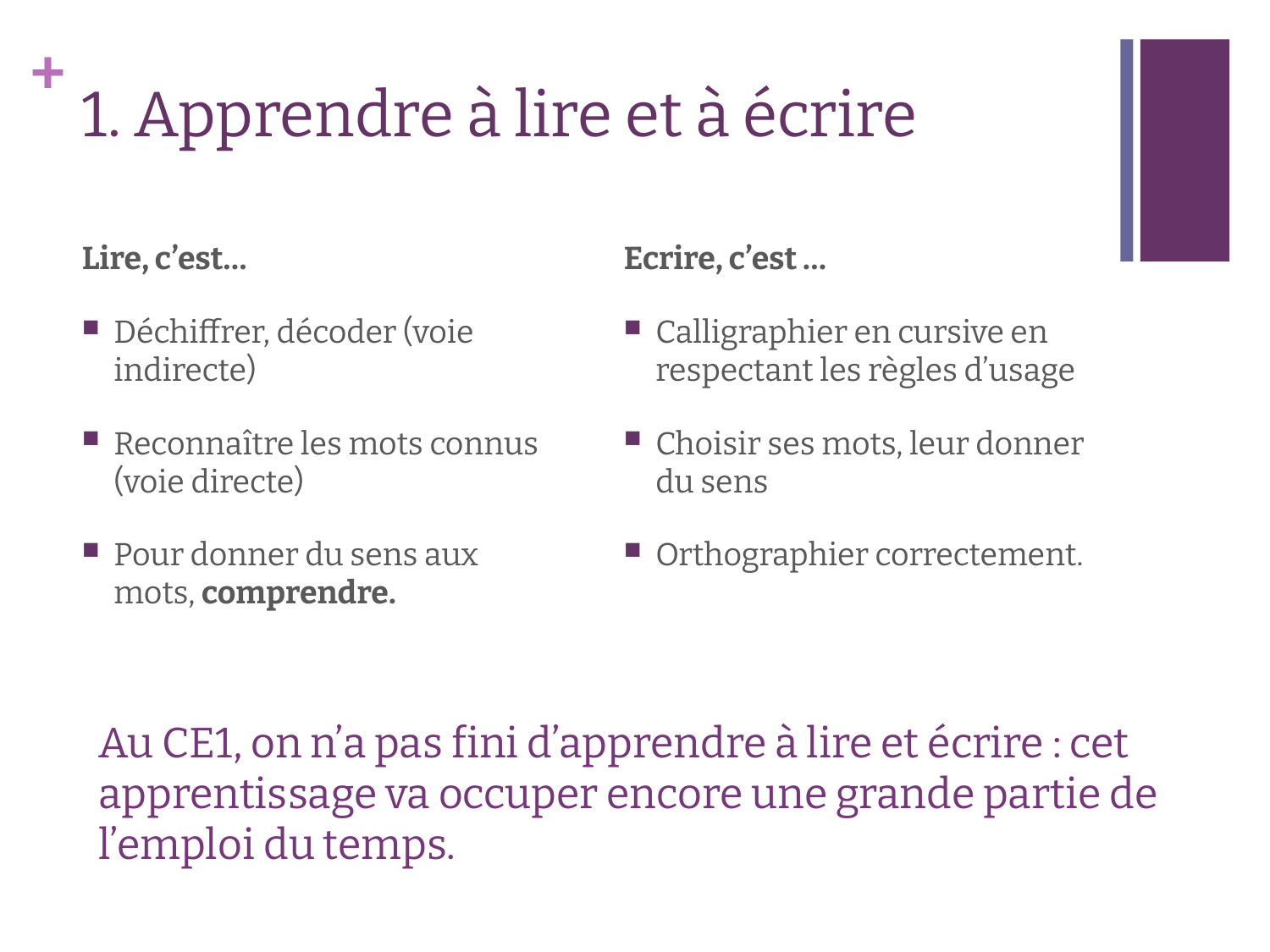

# 1. Apprendre à lire et à écrire
Lire, c’est…
Déchiffrer, décoder (voie indirecte)
Reconnaître les mots connus (voie directe)
Pour donner du sens aux mots, comprendre.
Ecrire, c’est …
Calligraphier en cursive en respectant les règles d’usage
Choisir ses mots, leur donner du sens
Orthographier correctement.
Au CE1, on n’a pas fini d’apprendre à lire et écrire : cet apprentissage va occuper encore une grande partie de l’emploi du temps.